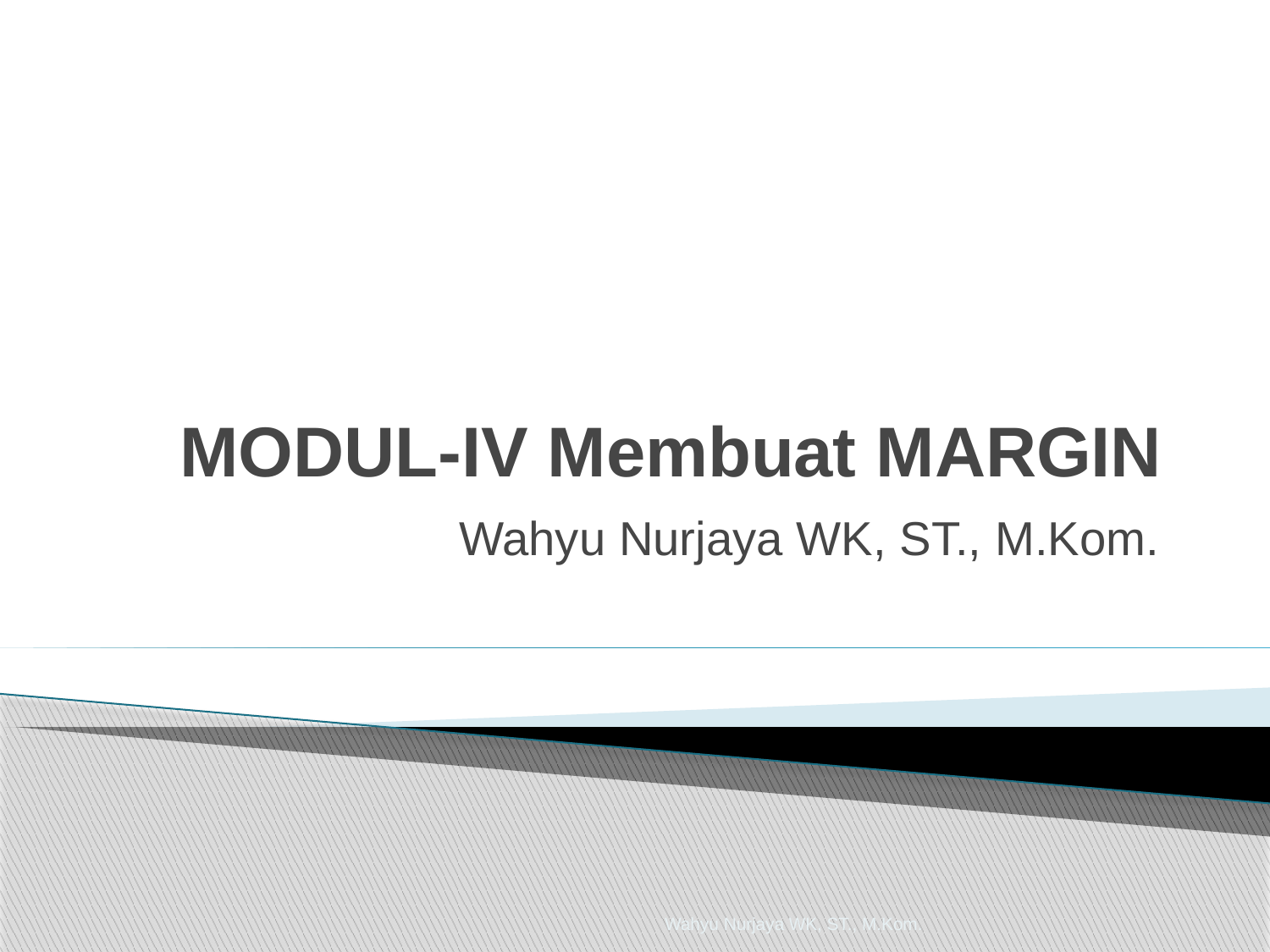

# MODUL-IV Membuat MARGIN
Wahyu Nurjaya WK, ST., M.Kom.
Wahyu Nurjaya WK, ST., M.Kom.